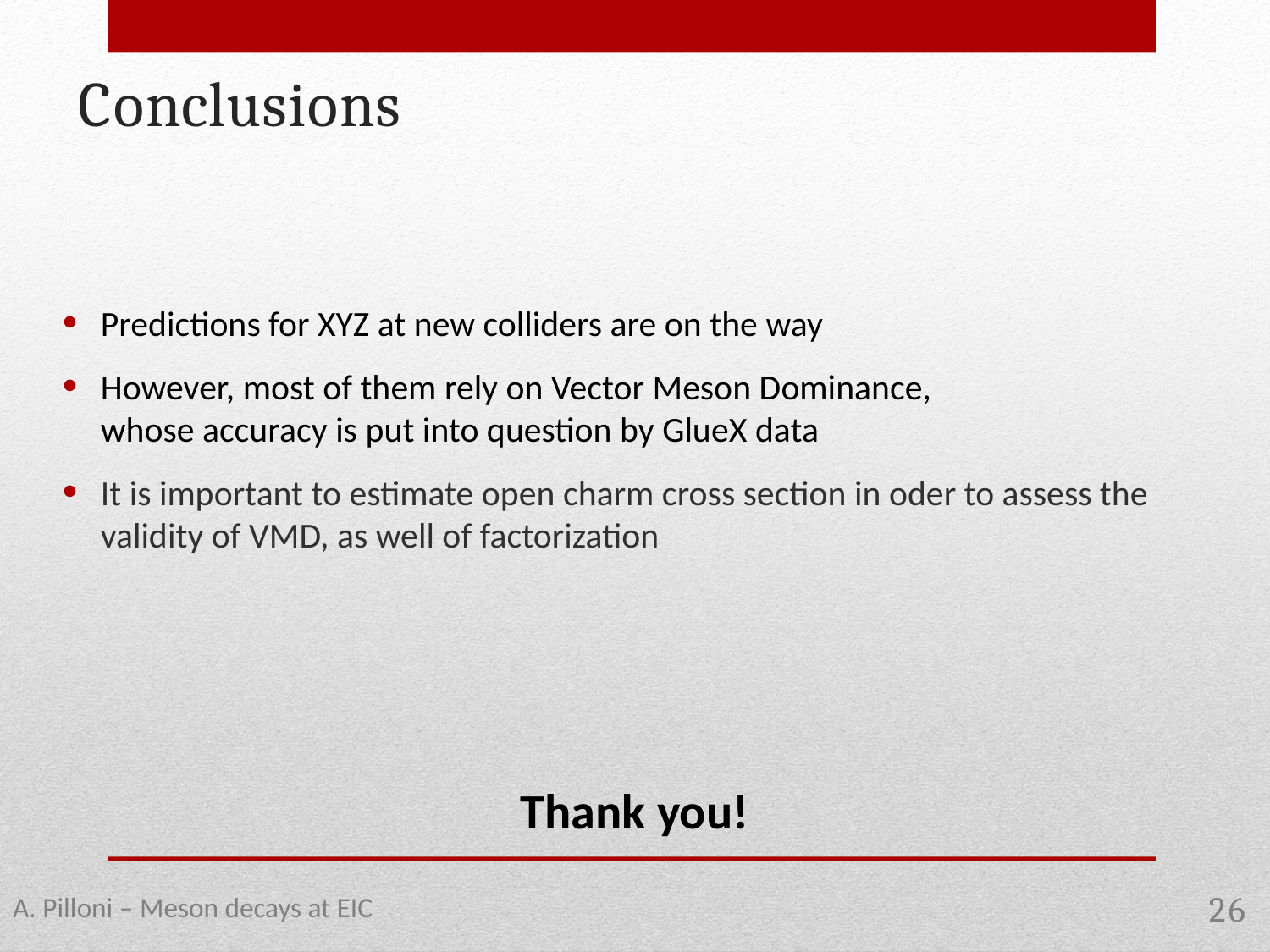

Conclusions
Predictions for XYZ at new colliders are on the way
However, most of them rely on Vector Meson Dominance,
whose accuracy is put into question by GlueX data
It is important to estimate open charm cross section in oder to assess the validity of VMD, as well of factorization

Thank you!
A. Pilloni – Meson decays at EIC
26